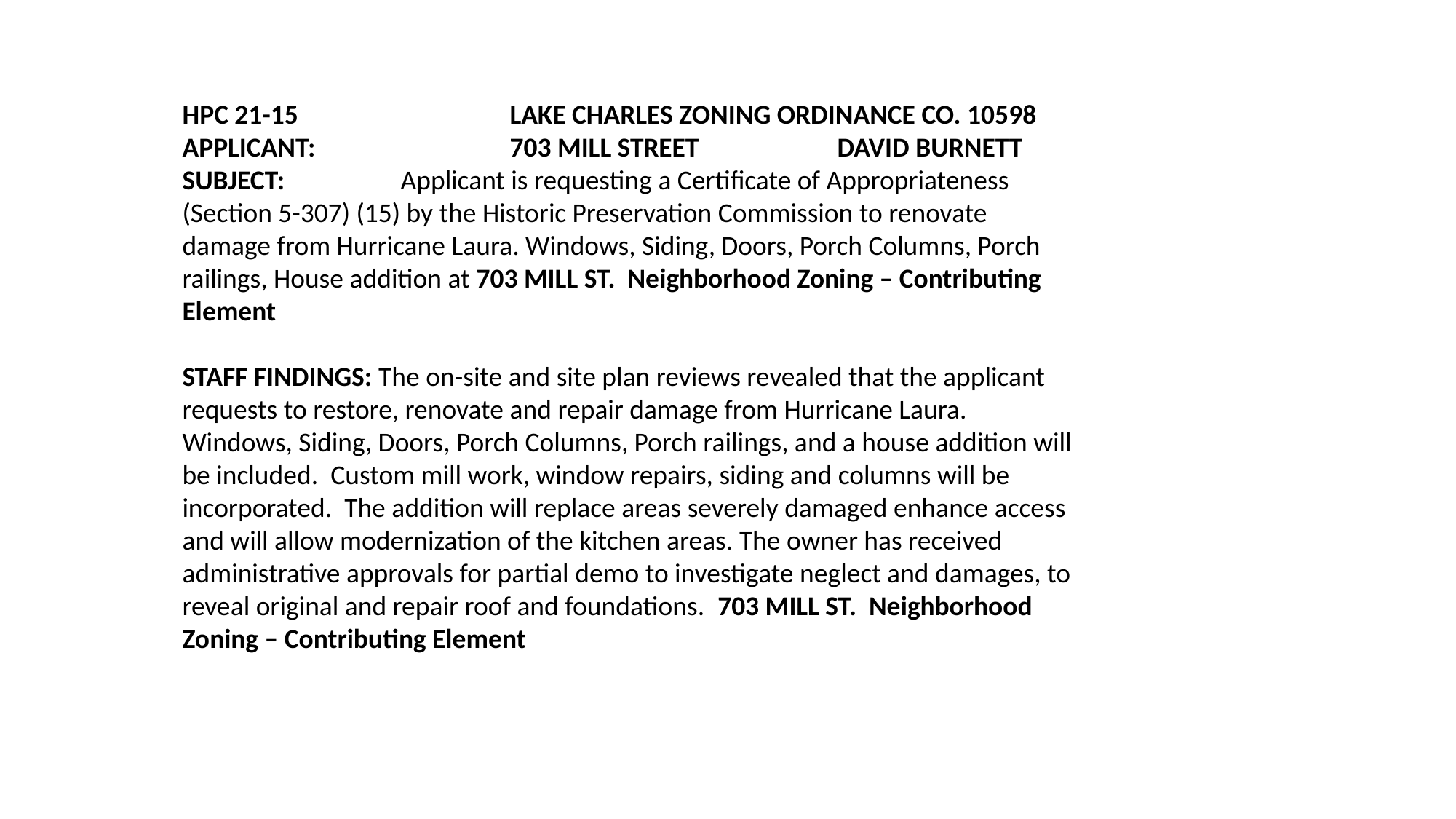

HPC 21-15		LAKE CHARLES ZONING ORDINANCE CO. 10598
APPLICANT:		703 MILL STREET		DAVID BURNETT
SUBJECT:		Applicant is requesting a Certificate of Appropriateness (Section 5-307) (15) by the Historic Preservation Commission to renovate damage from Hurricane Laura. Windows, Siding, Doors, Porch Columns, Porch railings, House addition at 703 MILL ST.  Neighborhood Zoning – Contributing Element

STAFF FINDINGS: The on-site and site plan reviews revealed that the applicant requests to restore, renovate and repair damage from Hurricane Laura. Windows, Siding, Doors, Porch Columns, Porch railings, and a house addition will be included.  Custom mill work, window repairs, siding and columns will be incorporated.  The addition will replace areas severely damaged enhance access and will allow modernization of the kitchen areas. The owner has received administrative approvals for partial demo to investigate neglect and damages, to reveal original and repair roof and foundations.  703 MILL ST.  Neighborhood Zoning – Contributing Element